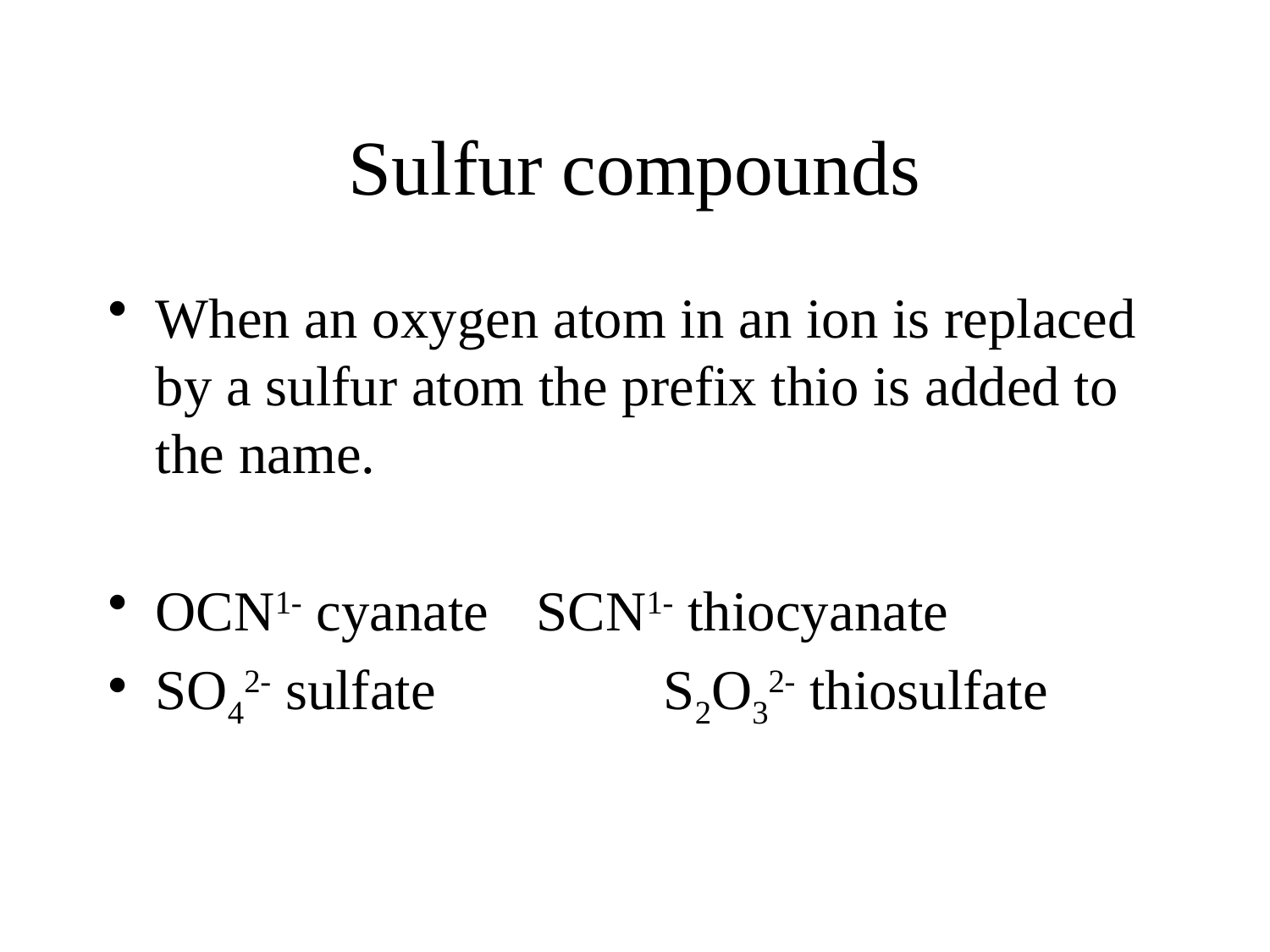

# Sulfur compounds
When an oxygen atom in an ion is replaced by a sulfur atom the prefix thio is added to the name.

OCN1- cyanate	SCN1- thiocyanate
SO42- sulfate		S2O32- thiosulfate